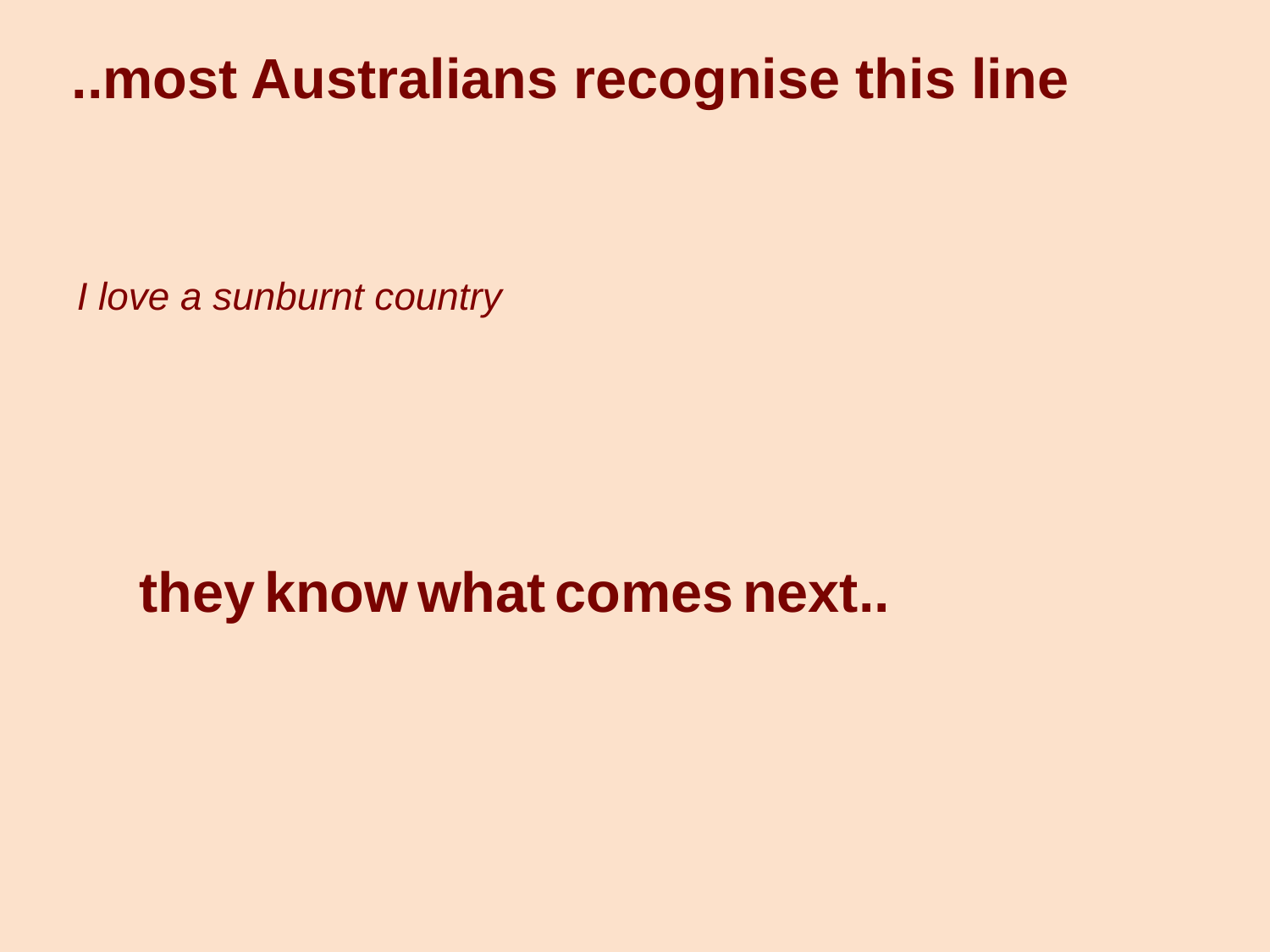

# ..most Australians recognise this line
I love a sunburnt country
they know what comes next..